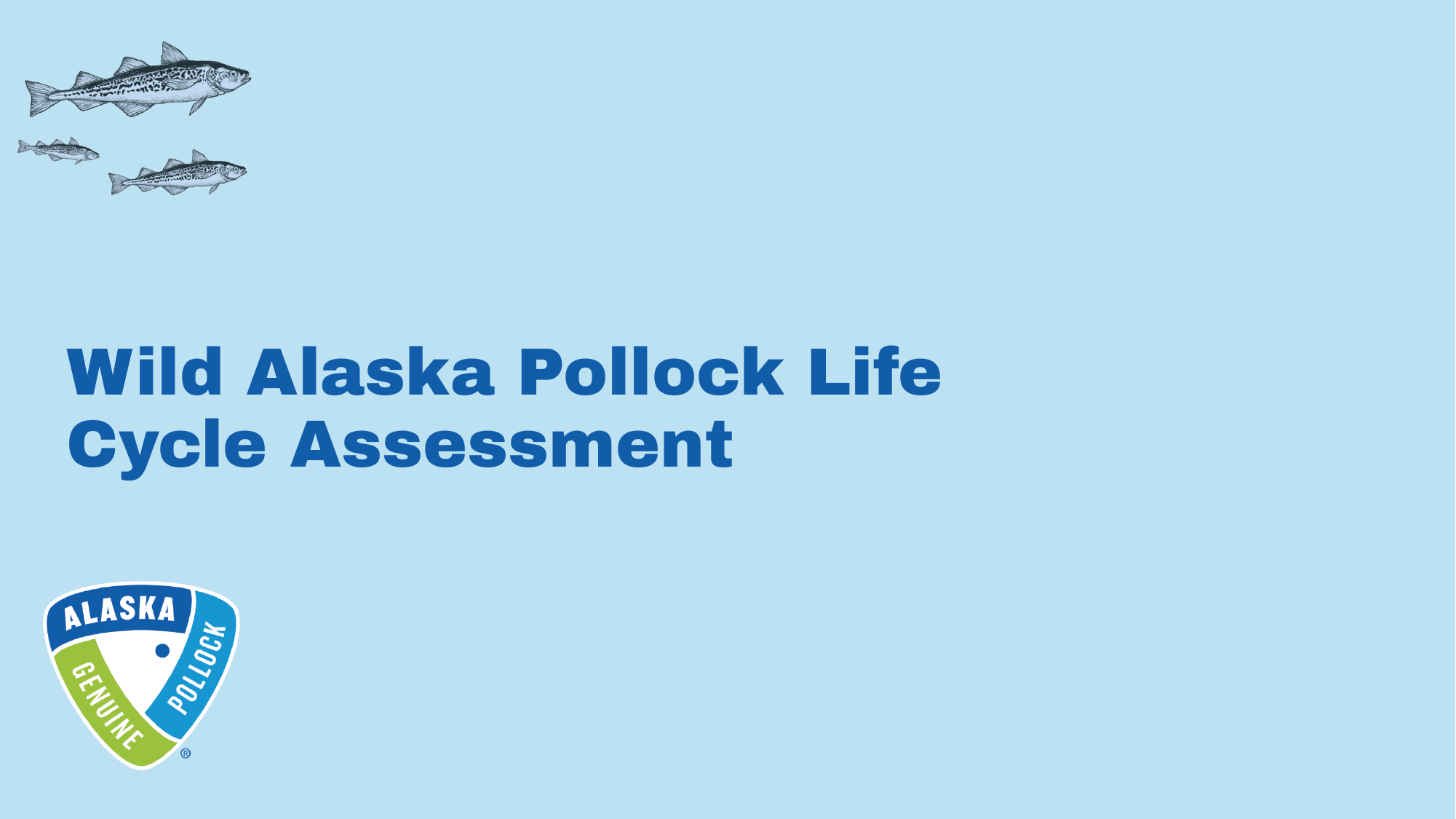

# Wild Alaska Pollock Life Cycle Assessment